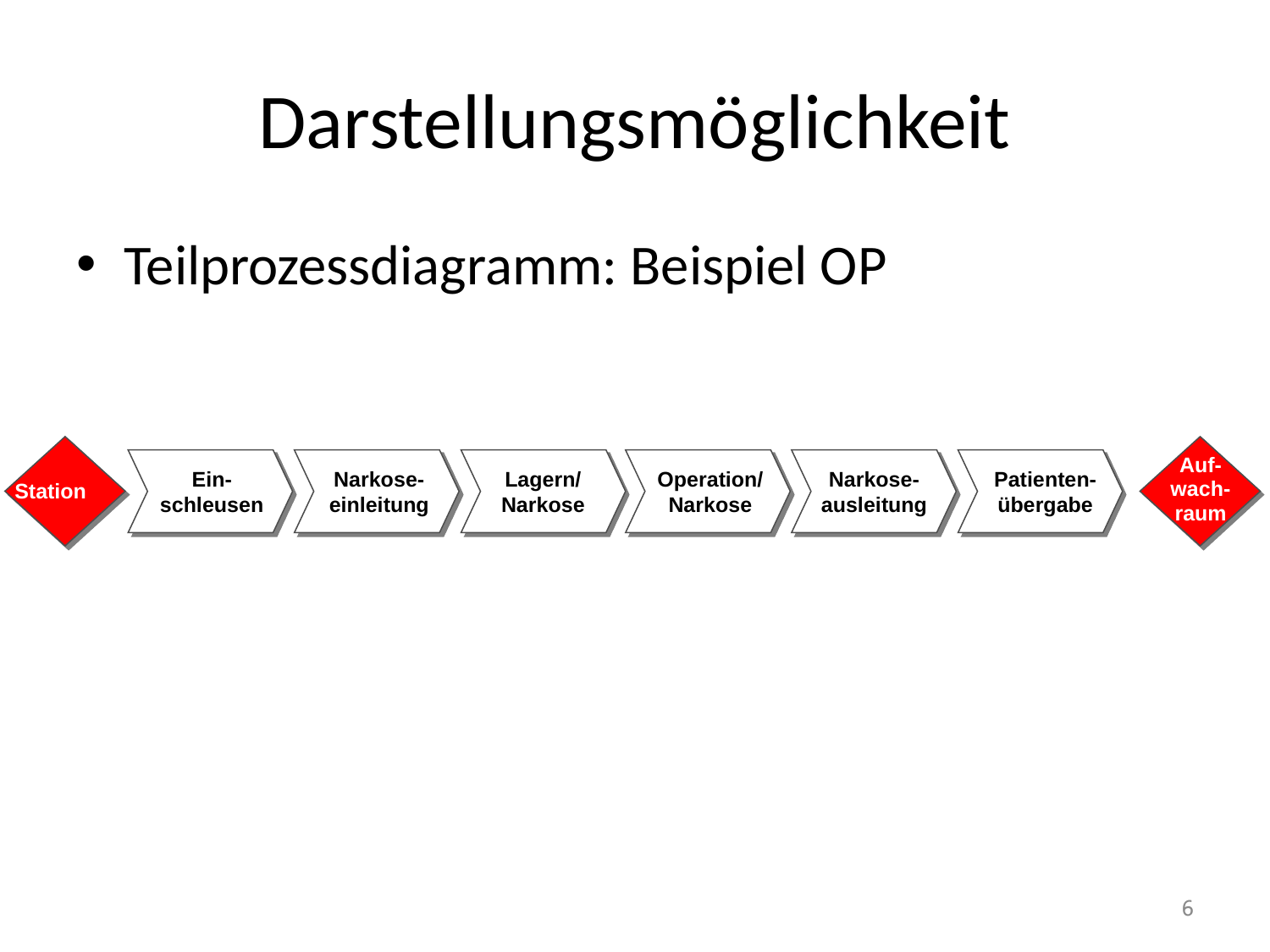

# Darstellungsmöglichkeit
Teilprozessdiagramm: Beispiel OP

Auf-
wach-
raum
Ein-
schleusen
Narkose-
einleitung
Lagern/
Narkose
Operation/
Narkose
Narkose-
ausleitung
Patienten-
übergabe
Station
6